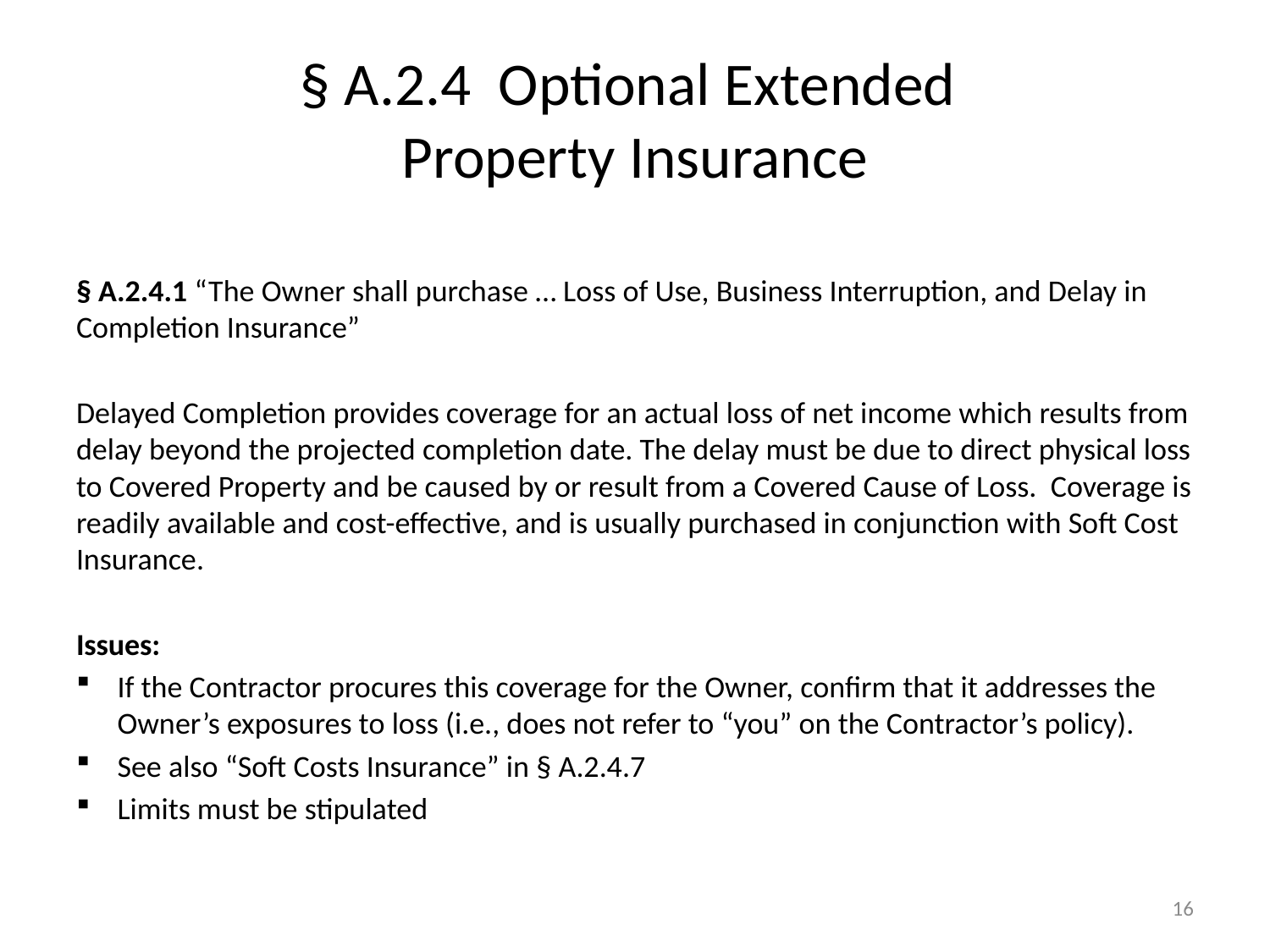

# § A.2.4  Optional Extended Property Insurance

§ A.2.4.1 “The Owner shall purchase … Loss of Use, Business Interruption, and Delay in Completion Insurance”

Delayed Completion provides coverage for an actual loss of net income which results from delay beyond the projected completion date. The delay must be due to direct physical loss to Covered Property and be caused by or result from a Covered Cause of Loss.  Coverage is readily available and cost-effective, and is usually purchased in conjunction with Soft Cost Insurance.

Issues:
If the Contractor procures this coverage for the Owner, confirm that it addresses the Owner’s exposures to loss (i.e., does not refer to “you” on the Contractor’s policy).
See also “Soft Costs Insurance” in § A.2.4.7
Limits must be stipulated
16